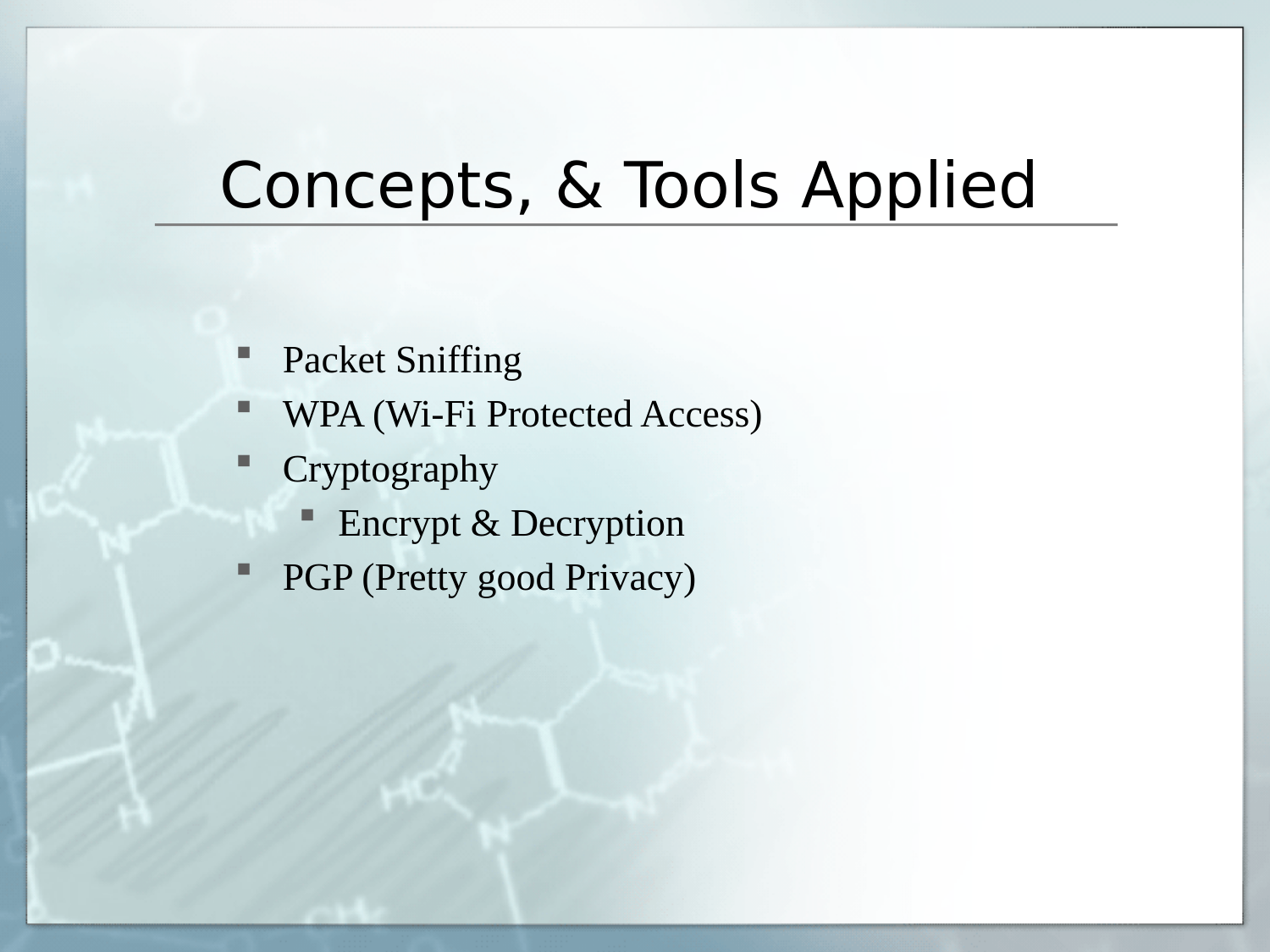

# Concepts, & Tools Applied
Packet Sniffing
WPA (Wi-Fi Protected Access)
Cryptography
Encrypt & Decryption
PGP (Pretty good Privacy)